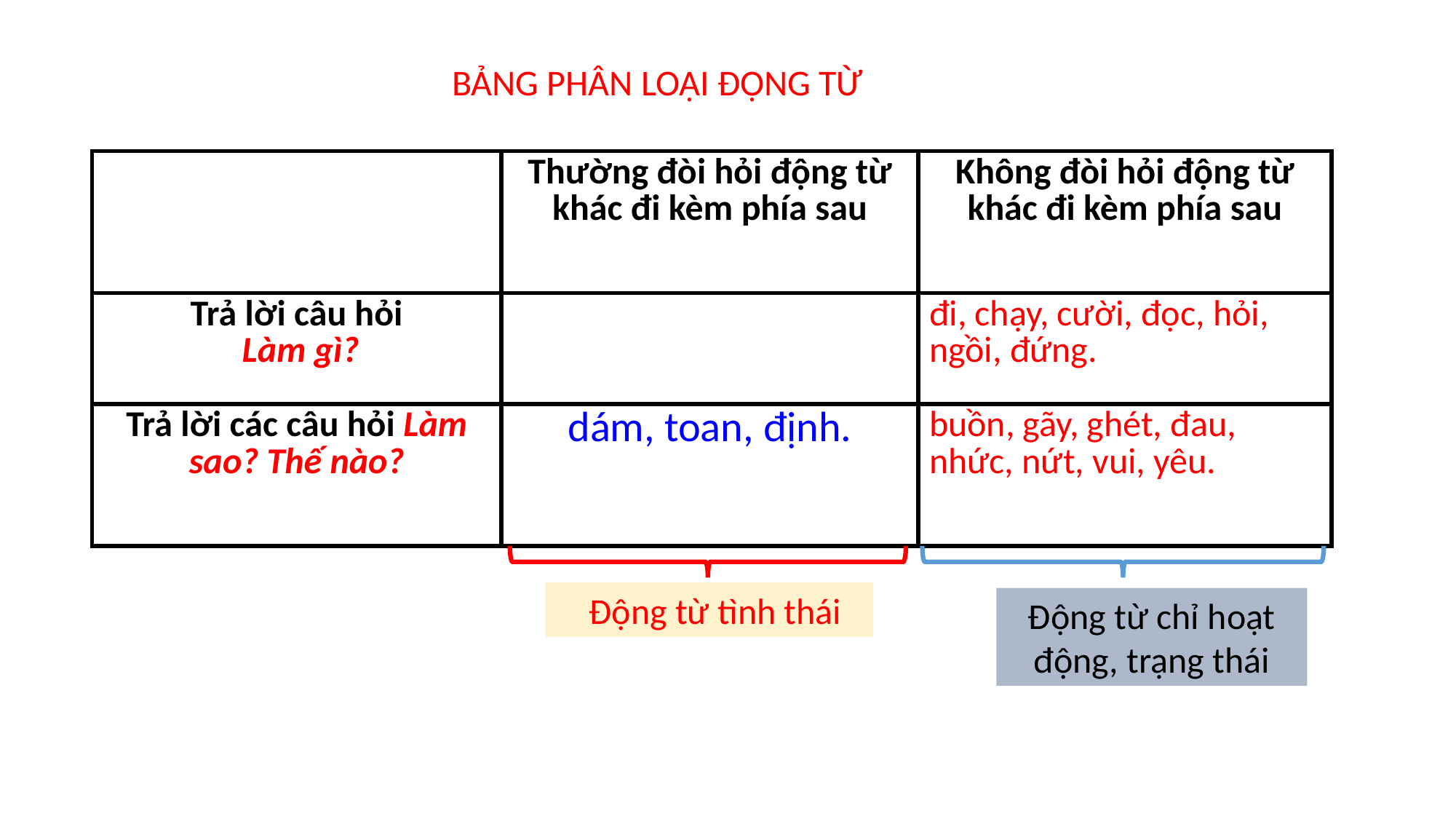

BẢNG PHÂN LOẠI ĐỘNG TỪ
|  | Thường đòi hỏi động từ khác đi kèm phía sau | Không đòi hỏi động từ khác đi kèm phía sau |
| --- | --- | --- |
| Trả lời câu hỏi Làm gì? |  | đi, chạy, cười, đọc, hỏi, ngồi, đứng. |
| Trả lời các câu hỏi Làm sao? Thế nào? | dám, toan, định. | buồn, gãy, ghét, đau, nhức, nứt, vui, yêu. |

    Động từ tình thái
Động từ chỉ hoạt động, trạng thái